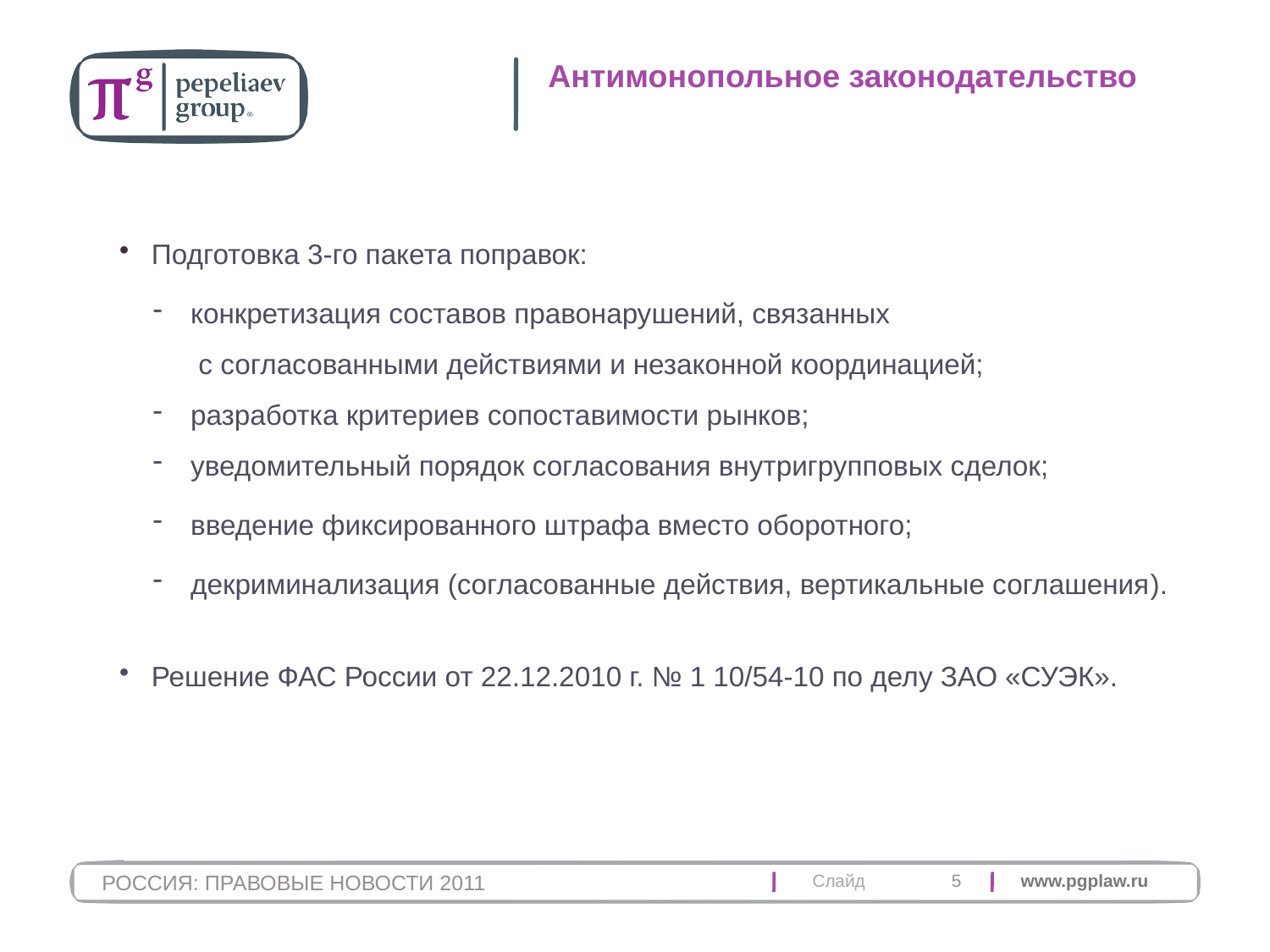

# Антимонопольное законодательство
 Подготовка 3-го пакета поправок:
 конкретизация составов правонарушений, связанных
  с согласованными действиями и незаконной координацией;
 разработка критериев сопоставимости рынков;
 уведомительный порядок согласования внутригрупповых сделок;
 введение фиксированного штрафа вместо оборотного;
 декриминализация (согласованные действия, вертикальные соглашения).

 Решение ФАС России от 22.12.2010 г. № 1 10/54-10 по делу ЗАО «СУЭК».
5

РОССИЯ: ПРАВОВЫЕ НОВОСТИ 2011